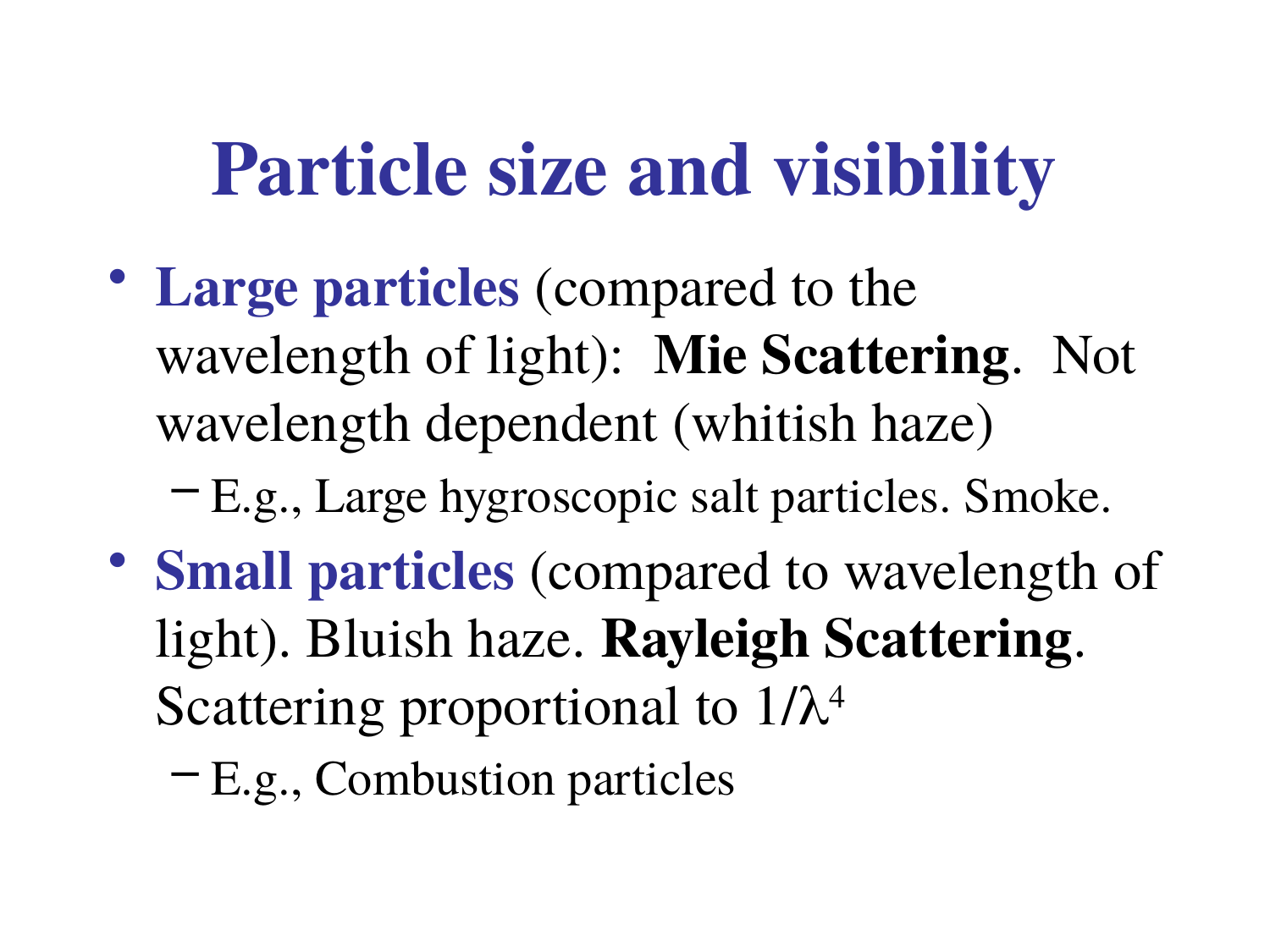

# Particle size and visibility
Large particles (compared to the wavelength of light):  Mie Scattering.  Not wavelength dependent (whitish haze)
E.g., Large hygroscopic salt particles. Smoke.
Small particles (compared to wavelength of light). Bluish haze. Rayleigh Scattering.  Scattering proportional to 1/λ4
E.g., Combustion particles